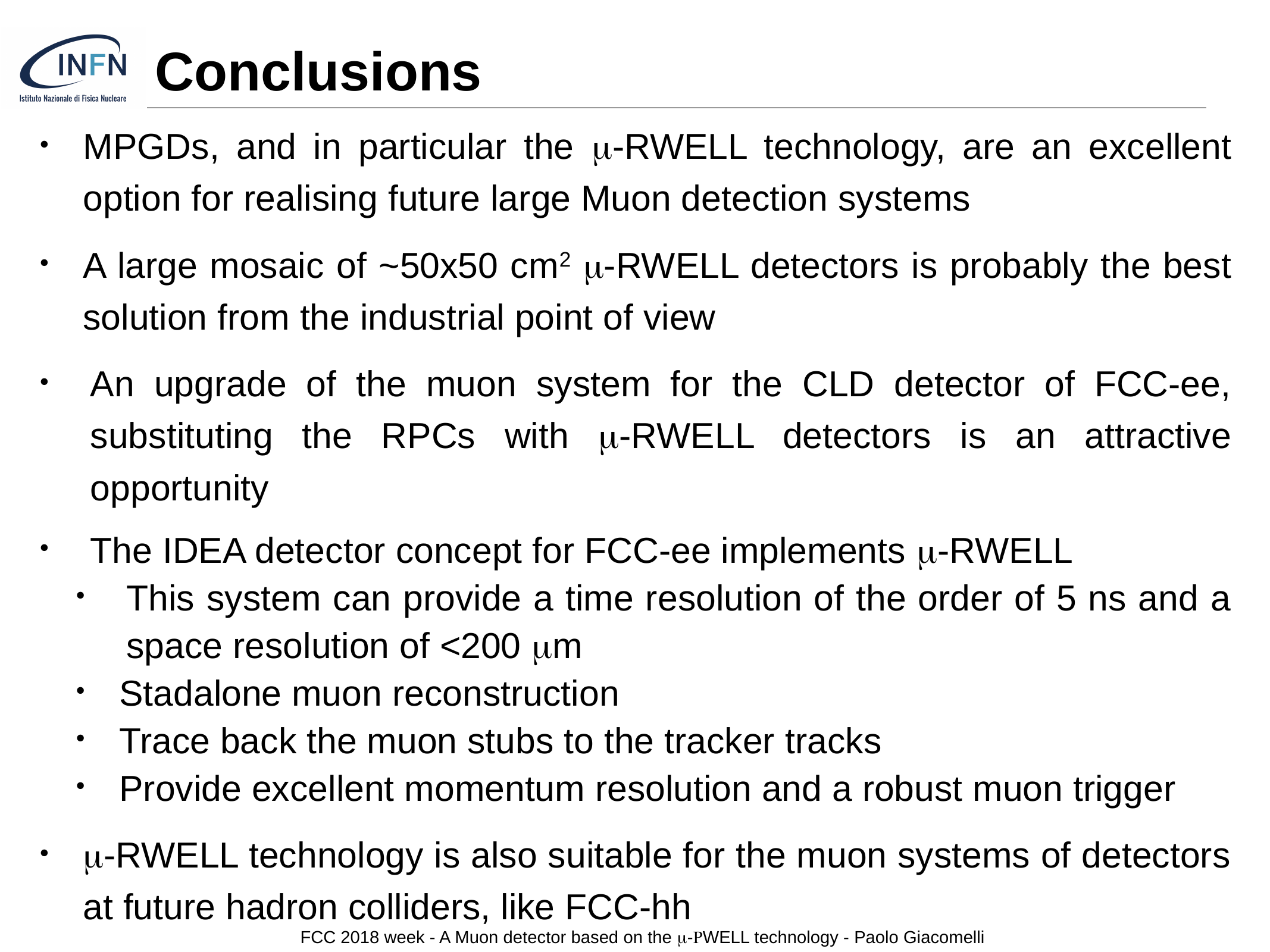

# Conclusions
MPGDs, and in particular the μ-RWELL technology, are an excellent option for realising future large Muon detection systems
A large mosaic of ~50x50 cm2 μ-RWELL detectors is probably the best solution from the industrial point of view
An upgrade of the muon system for the CLD detector of FCC-ee, substituting the RPCs with μ-RWELL detectors is an attractive opportunity
The IDEA detector concept for FCC-ee implements μ-RWELL
This system can provide a time resolution of the order of 5 ns and a space resolution of <200 μm
Stadalone muon reconstruction
Trace back the muon stubs to the tracker tracks
Provide excellent momentum resolution and a robust muon trigger
μ-RWELL technology is also suitable for the muon systems of detectors at future hadron colliders, like FCC-hh
28